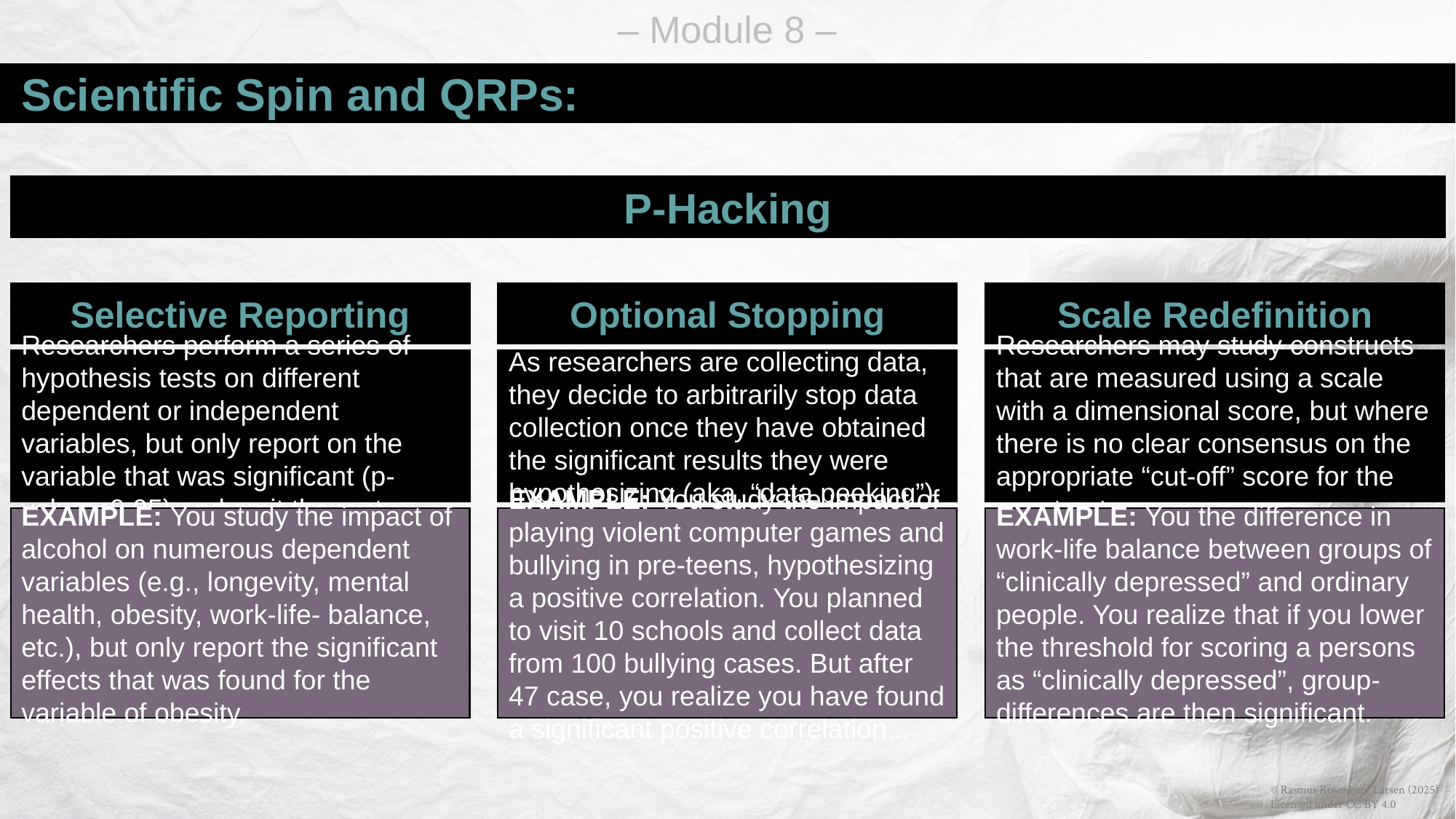

# Scientific Spin and QRPs:

P-Hacking
Selective Reporting
Optional Stopping
Scale Redefinition
Researchers perform a series of hypothesis tests on different dependent or independent variables, but only report on the variable that was significant (p-value <0.05) and omit the rest.
As researchers are collecting data, they decide to arbitrarily stop data collection once they have obtained the significant results they were hypothesizing (aka. “data peeking”).
Researchers may study constructs that are measured using a scale with a dimensional score, but where there is no clear consensus on the appropriate “cut-off” score for the construct.
EXAMPLE: You study the impact of alcohol on numerous dependent variables (e.g., longevity, mental health, obesity, work-life- balance, etc.), but only report the significant effects that was found for the variable of obesity.
EXAMPLE: You study the impact of playing violent computer games and bullying in pre-teens, hypothesizing a positive correlation. You planned to visit 10 schools and collect data from 100 bullying cases. But after 47 case, you realize you have found a significant positive correlation...
EXAMPLE: You the difference in work-life balance between groups of “clinically depressed” and ordinary people. You realize that if you lower the threshold for scoring a persons as “clinically depressed”, group-differences are then significant.